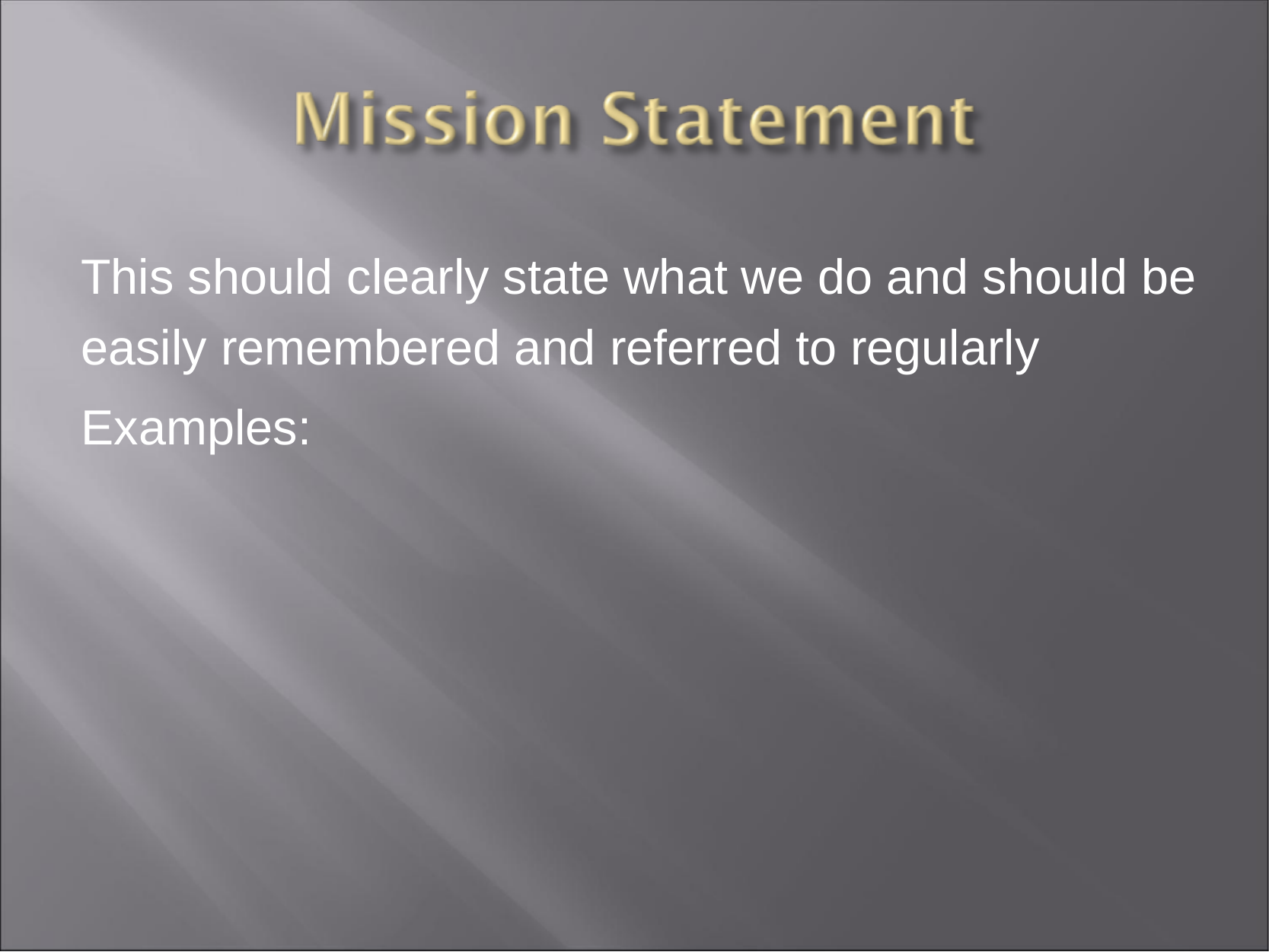

This should clearly state what we do and should be easily remembered and referred to regularly
Examples: